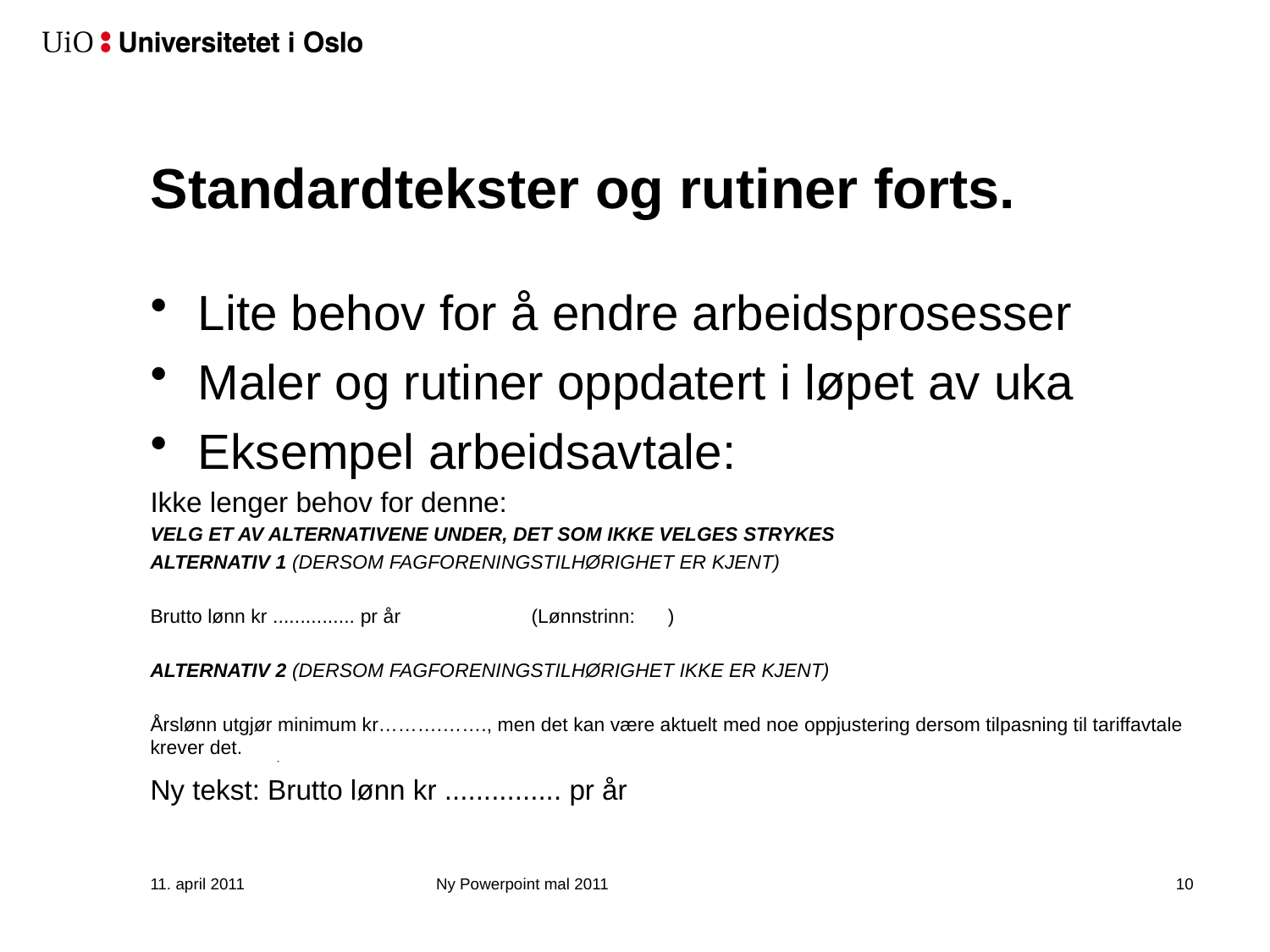

# Standardtekster og rutiner forts.
Lite behov for å endre arbeidsprosesser
Maler og rutiner oppdatert i løpet av uka
Eksempel arbeidsavtale:
Ikke lenger behov for denne:
VELG ET AV ALTERNATIVENE UNDER, DET SOM IKKE VELGES STRYKES
ALTERNATIV 1 (DERSOM FAGFORENINGSTILHØRIGHET ER KJENT)

Brutto lønn kr ............... pr år		(Lønnstrinn:      )

ALTERNATIV 2 (DERSOM FAGFORENINGSTILHØRIGHET IKKE ER KJENT)

Årslønn utgjør minimum kr……….……., men det kan være aktuelt med noe oppjustering dersom tilpasning til tariffavtale krever det.

Ny tekst: Brutto lønn kr ............... pr år

11. april 2011
Ny Powerpoint mal 2011
10